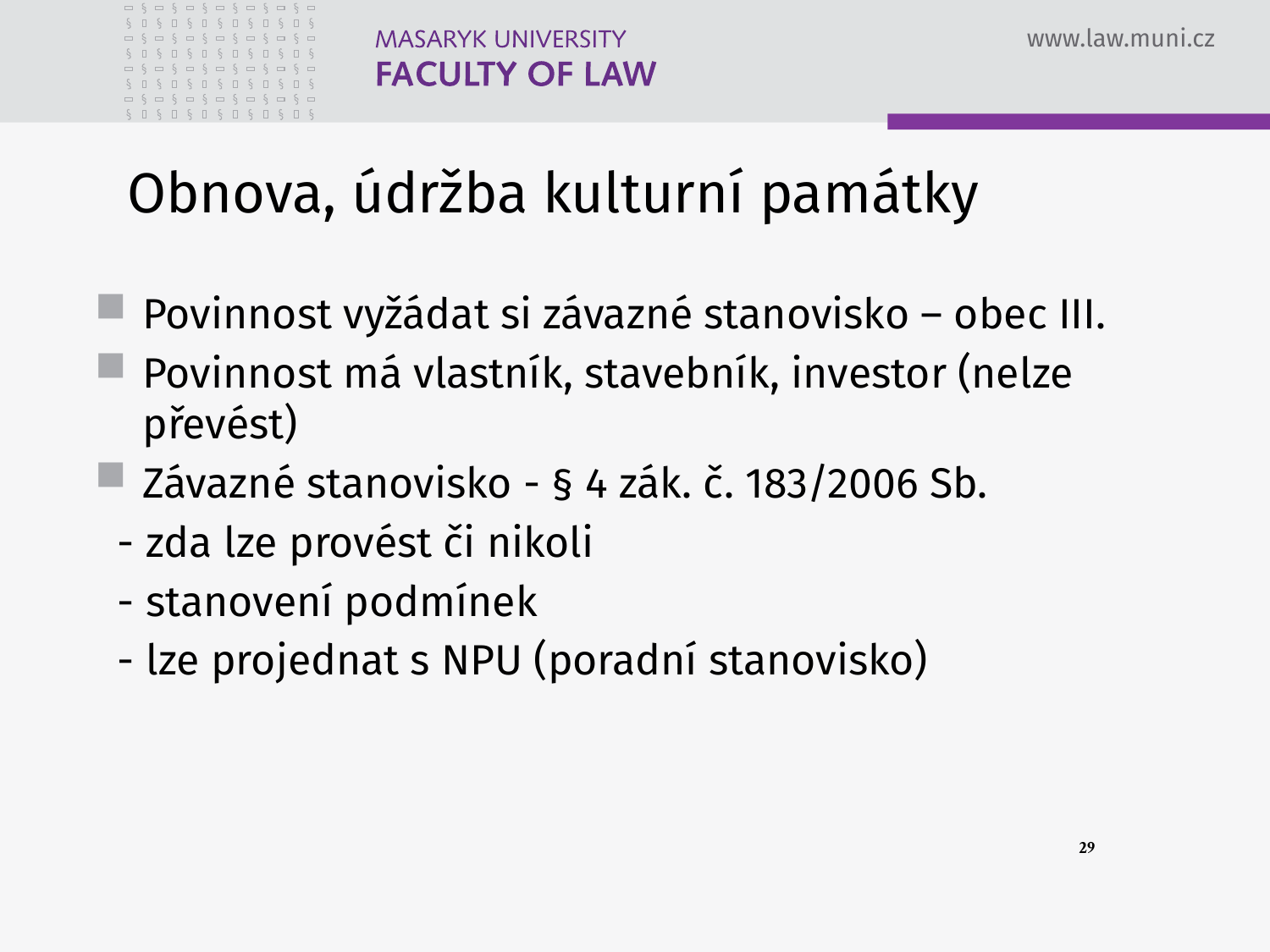

# Obnova, údržba kulturní památky
Povinnost vyžádat si závazné stanovisko – obec III.
Povinnost má vlastník, stavebník, investor (nelze převést)
Závazné stanovisko - § 4 zák. č. 183/2006 Sb.
  - zda lze provést či nikoli
  - stanovení podmínek
  - lze projednat s NPU (poradní stanovisko)

29